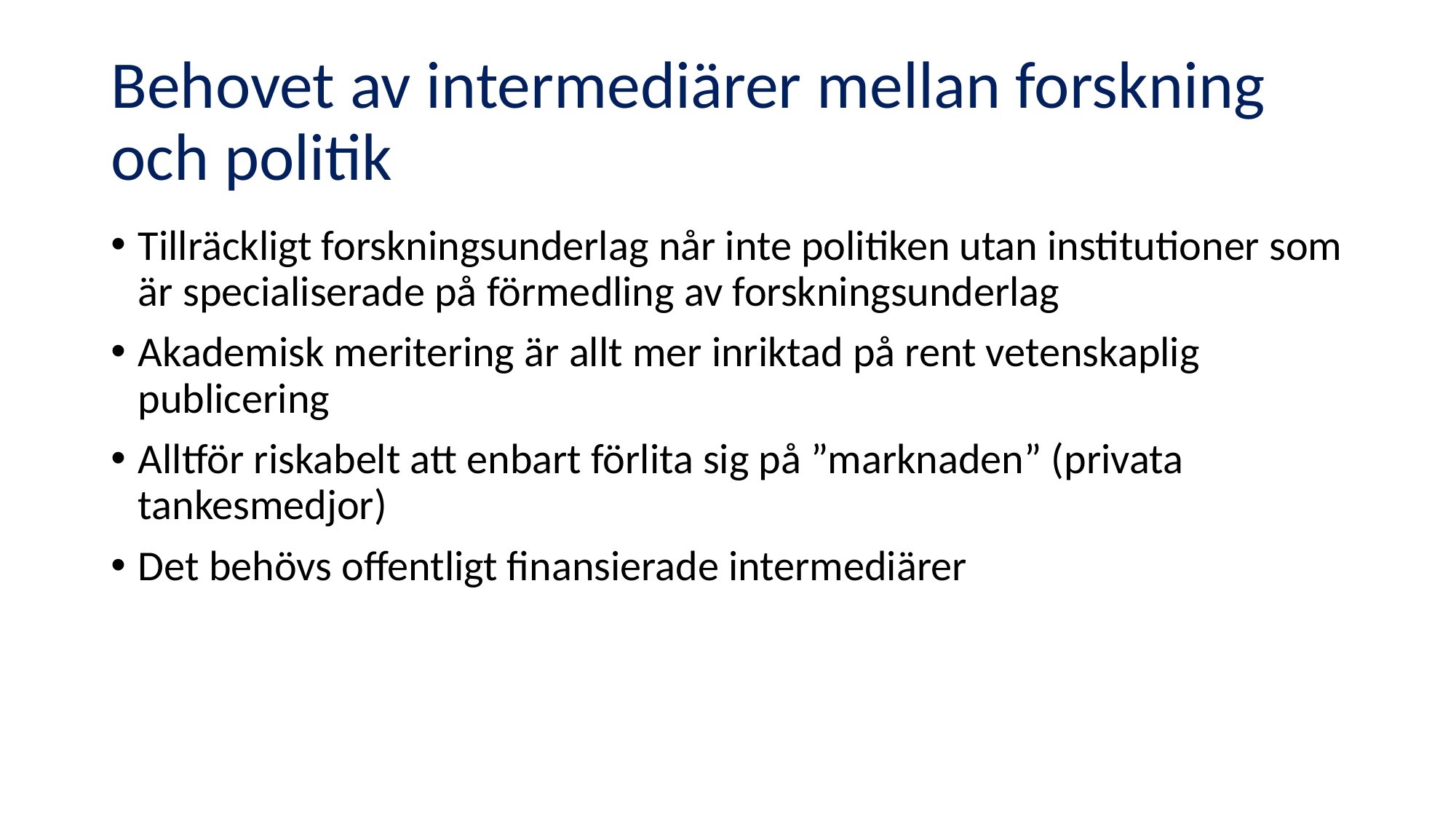

# Behovet av intermediärer mellan forskning och politik
Tillräckligt forskningsunderlag når inte politiken utan institutioner som är specialiserade på förmedling av forskningsunderlag
Akademisk meritering är allt mer inriktad på rent vetenskaplig publicering
Alltför riskabelt att enbart förlita sig på ”marknaden” (privata tankesmedjor)
Det behövs offentligt finansierade intermediärer